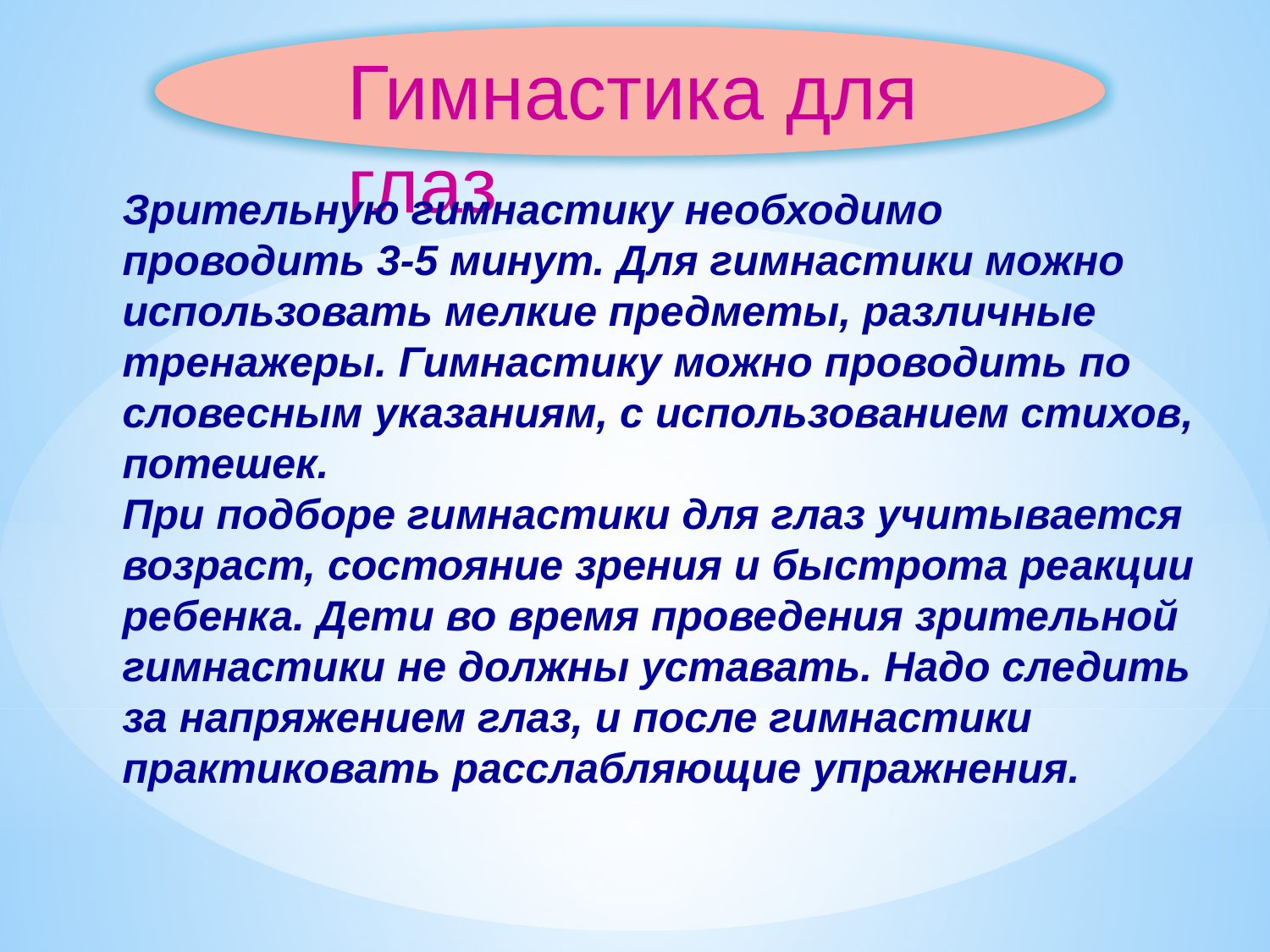

Гимнастика для глаз
Зрительную гимнастику необходимо проводить 3-5 минут. Для гимнастики можно использовать мелкие предметы, различные тренажеры. Гимнастику можно проводить по словесным указаниям, с использованием стихов, потешек.
При подборе гимнастики для глаз учитывается возраст, состояние зрения и быстрота реакции ребенка. Дети во время проведения зрительной гимнастики не должны уставать. Надо следить за напряжением глаз, и после гимнастики практиковать расслабляющие упражнения.